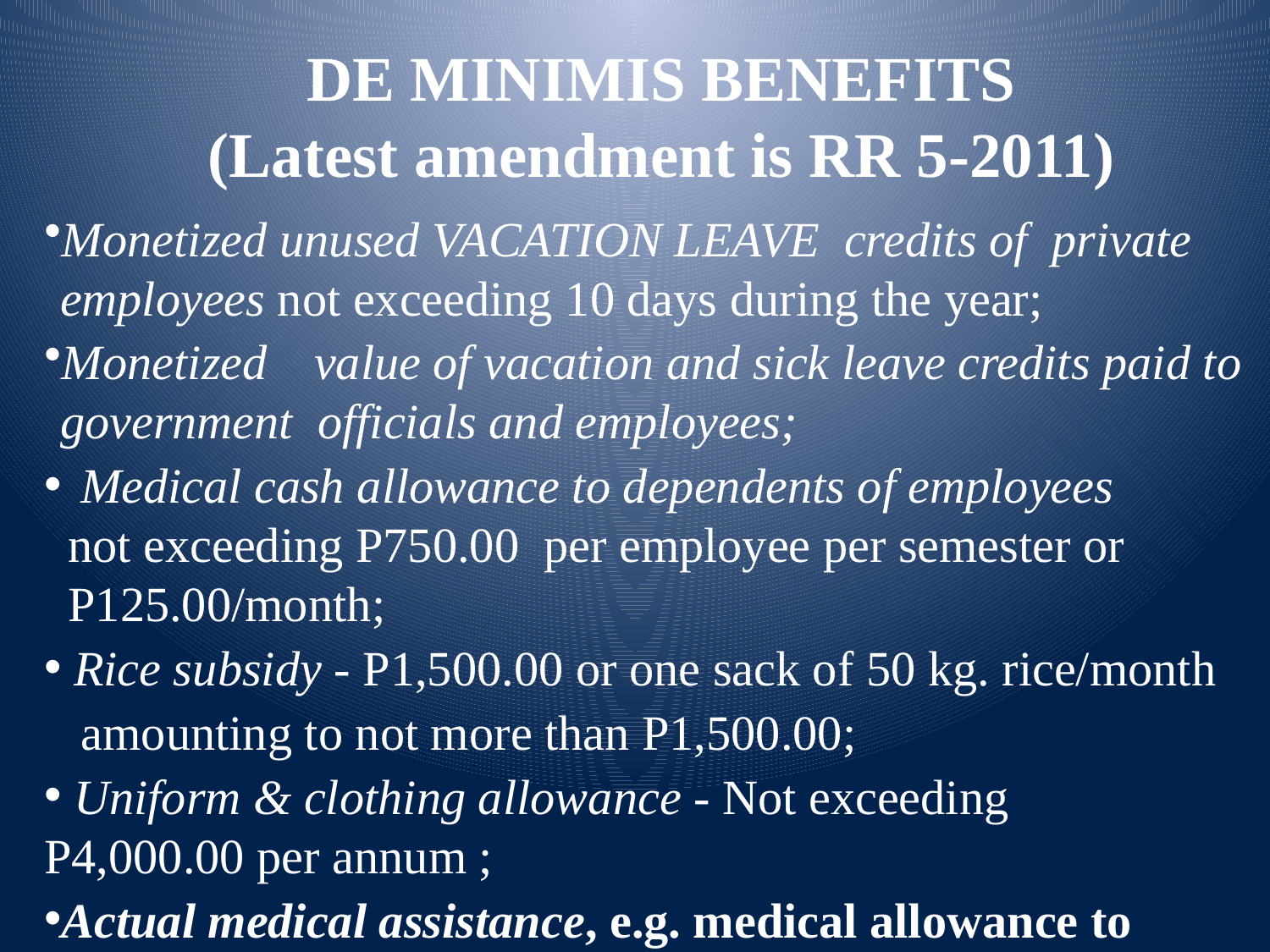

DE MINIMIS BENEFITS
(Latest amendment is RR 5-2011)

Monetized unused VACATION LEAVE  credits of  private employees not exceeding 10 days during the year;
Monetized 	value of vacation and sick leave credits paid to government  officials and employees;
 Medical cash allowance to dependents of employees            not exceeding P750.00  per employee per semester or P125.00/month;
 Rice subsidy - P1,500.00 or one sack of 50 kg. rice/month
   amounting to not more than P1,500.00;
 Uniform & clothing allowance - Not exceeding 	P4,000.00 per annum ;
Actual medical assistance, e.g. medical allowance to cover medical and healthcare needs, annual medical/executive check-up, maternity assistance and routing consultations, not exceeding P10,000.00 per year